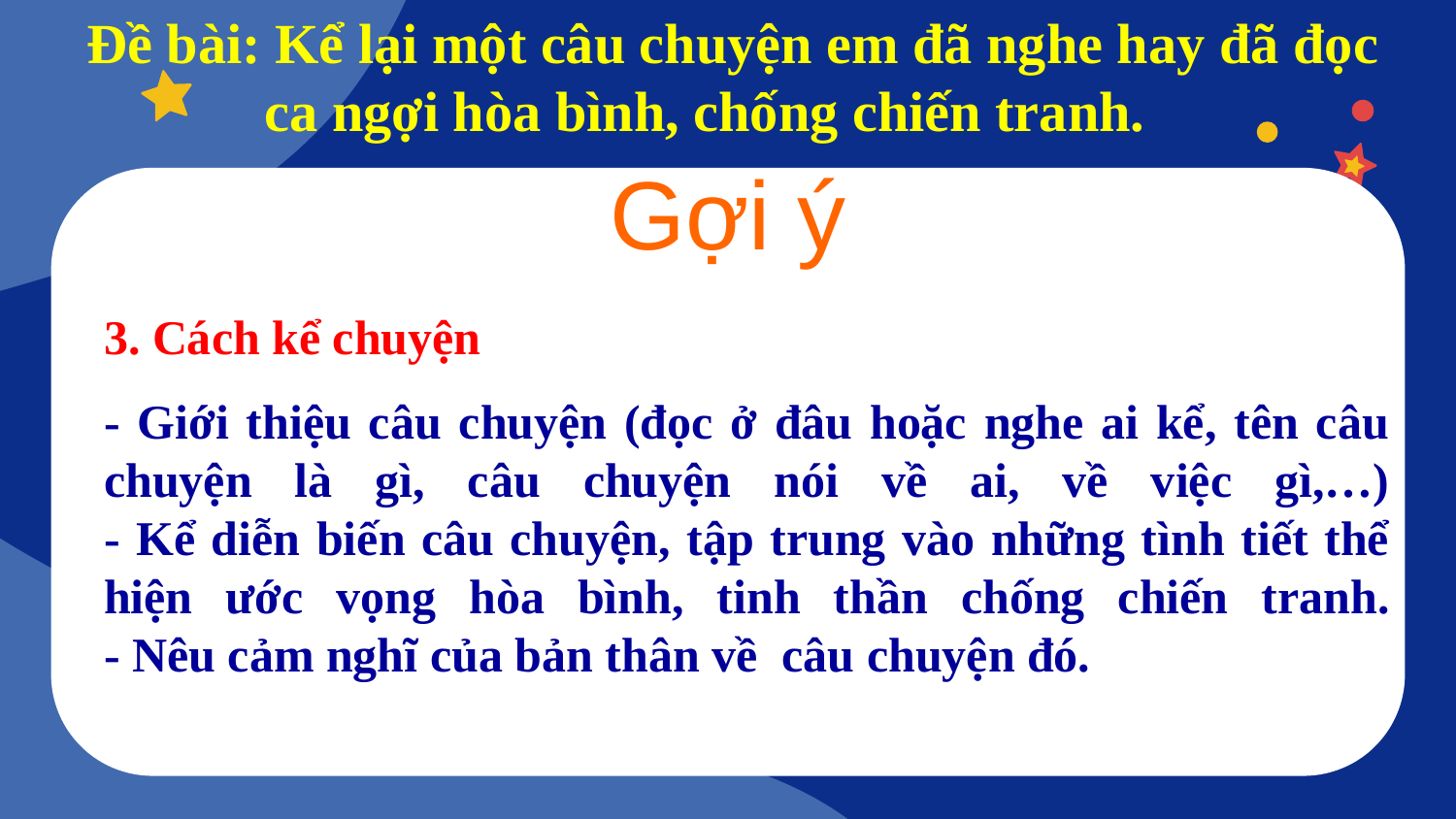

Đề bài: Kể lại một câu chuyện em đã nghe hay đã đọc
ca ngợi hòa bình, chống chiến tranh.
Gợi ý

3. Cách kể chuyện
- Giới thiệu câu chuyện (đọc ở đâu hoặc nghe ai kể, tên câu chuyện là gì, câu chuyện nói về ai, về việc gì,…)
- Kể diễn biến câu chuyện, tập trung vào những tình tiết thể hiện ước vọng hòa bình, tinh thần chống chiến tranh.
- Nêu cảm nghĩ của bản thân về  câu chuyện đó.